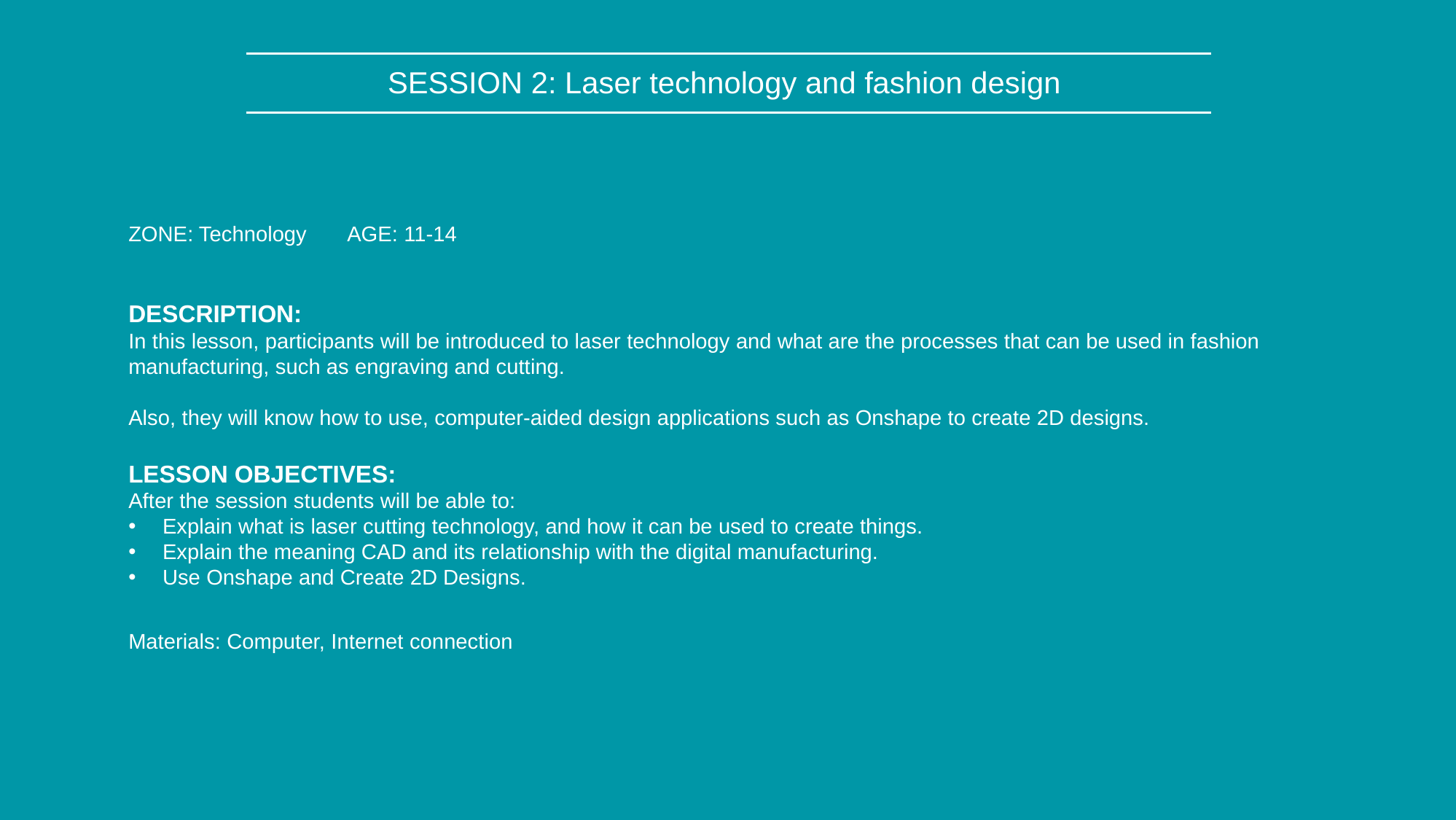

SESSION 2: Laser technology and fashion design

ZONE: Technology 	AGE: 11-14

DESCRIPTION:
In this lesson, participants will be introduced to laser technology and what are the processes that can be used in fashion manufacturing, such as engraving and cutting.

Also, they will know how to use, computer-aided design applications such as Onshape to create 2D designs.

LESSON OBJECTIVES:
After the session students will be able to:
Explain what is laser cutting technology, and how it can be used to create things.
Explain the meaning CAD and its relationship with the digital manufacturing.
Use Onshape and Create 2D Designs.

Materials: Computer, Internet connection